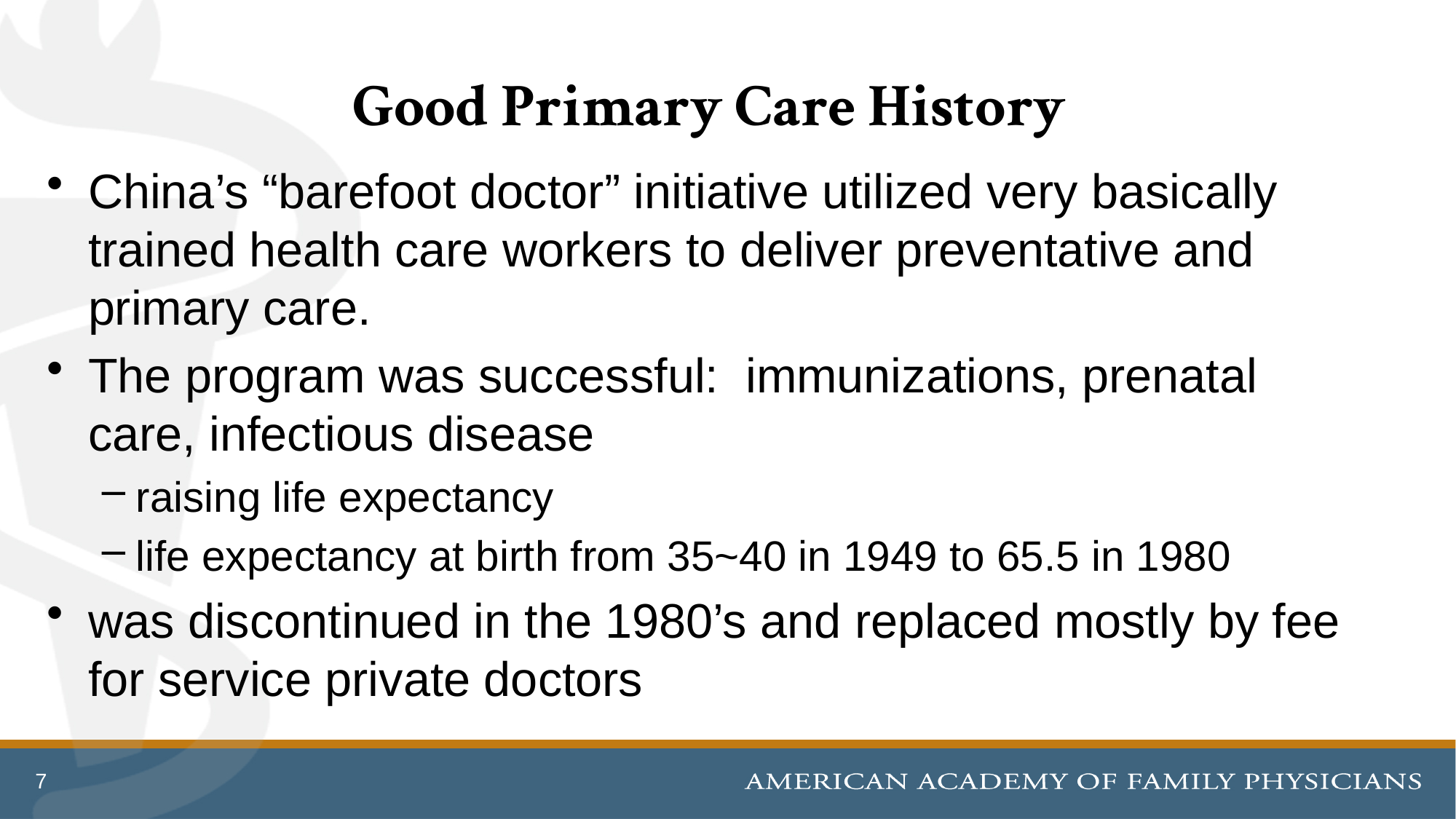

# Good Primary Care History
China’s “barefoot doctor” initiative utilized very basically trained health care workers to deliver preventative and primary care.
The program was successful:  immunizations, prenatal care, infectious disease
raising life expectancy
life expectancy at birth from 35~40 in 1949 to 65.5 in 1980
was discontinued in the 1980’s and replaced mostly by fee for service private doctors

7